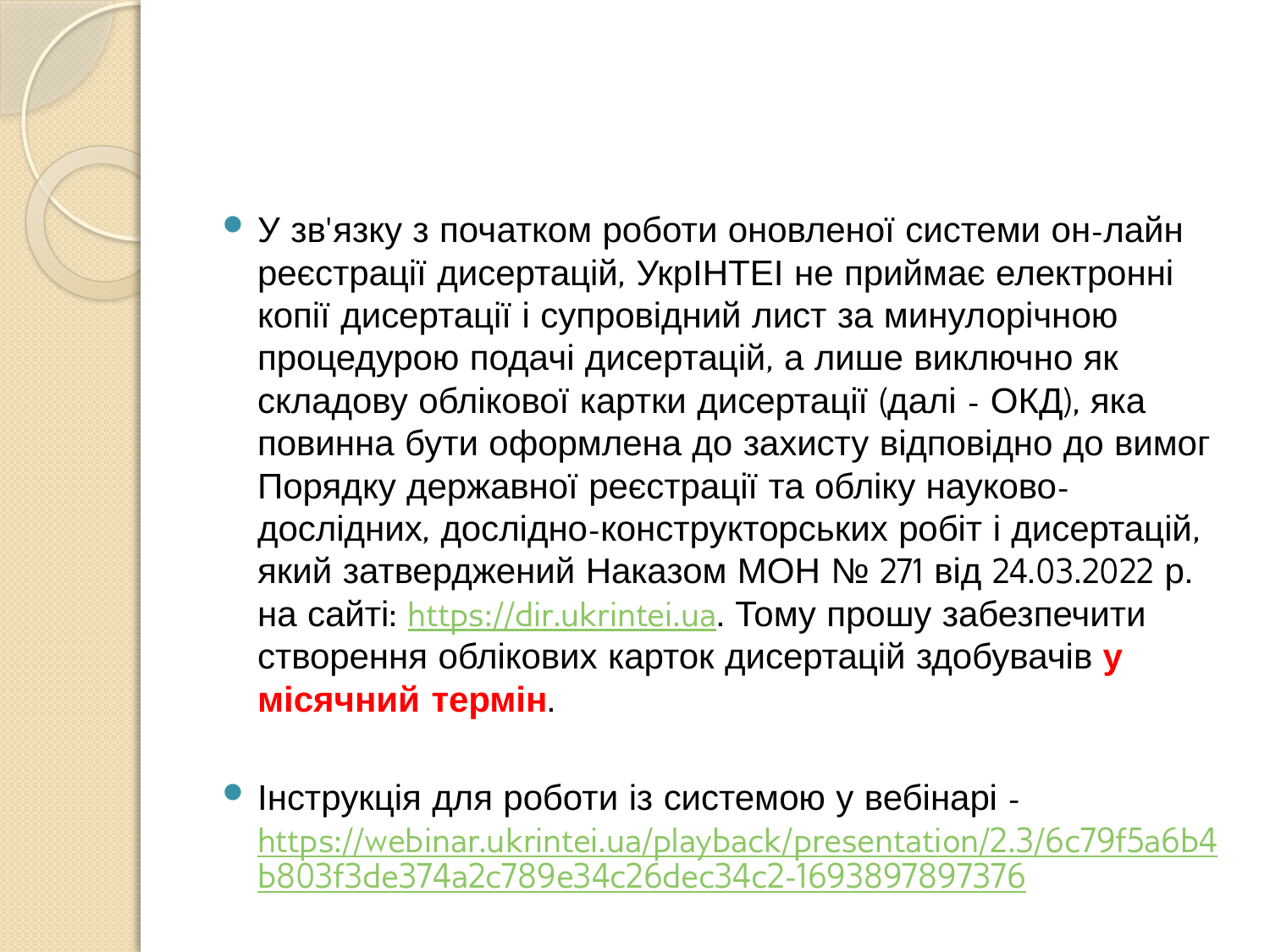

#
У зв'язку з початком роботи оновленої системи он-лайн реєстрації дисертацій, УкрІНТЕІ не приймає електронні копії дисертації і супровідний лист за минулорічною процедурою подачі дисертацій, а лише виключно як складову облікової картки дисертації (далі - ОКД), яка повинна бути оформлена до захисту відповідно до вимог Порядку державної реєстрації та обліку науково-дослідних, дослідно-конструкторських робіт і дисертацій, який затверджений Наказом МОН № 271 від 24.03.2022 р. на сайті: https://dir.ukrintei.ua. Тому прошу забезпечити створення облікових карток дисертацій здобувачів у місячний термін.

Інструкція для роботи із системою у вебінарі - https://webinar.ukrintei.ua/playback/presentation/2.3/6c79f5a6b4b803f3de374a2c789e34c26dec34c2-1693897897376